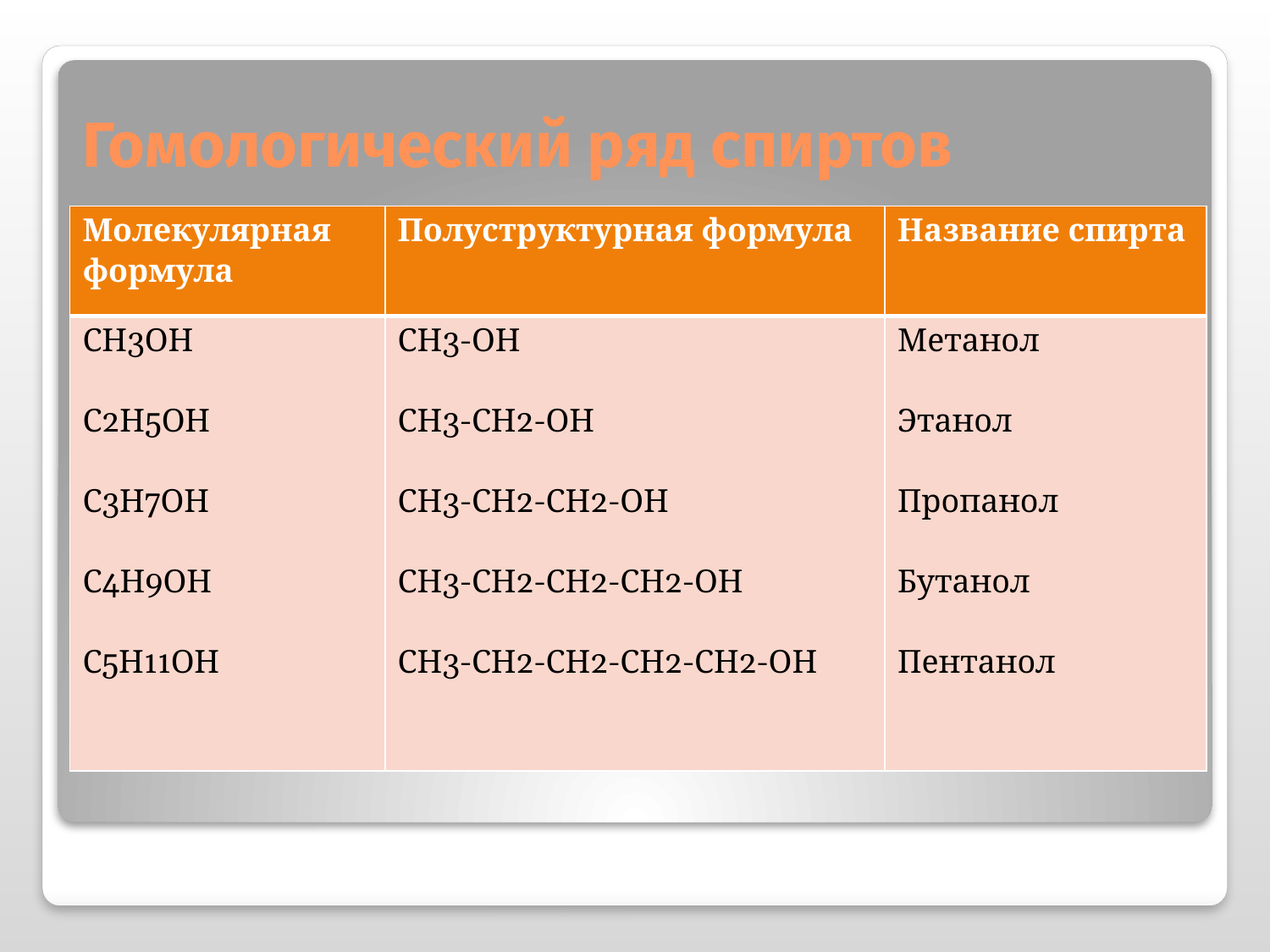

# Гомологический ряд спиртов
| Молекулярная формула | Полуструктурная формула | Название спирта |
| --- | --- | --- |
| СН3ОН С2Н5ОН С3Н7ОН С4Н9ОН С5Н11ОН | СН3-ОН СН3-СН2-ОН СН3-СН2-СН2-ОН СН3-СН2-СН2-СН2-ОН СН3-СН2-СН2-СН2-СН2-ОН | Метанол Этанол Пропанол Бутанол Пентанол |